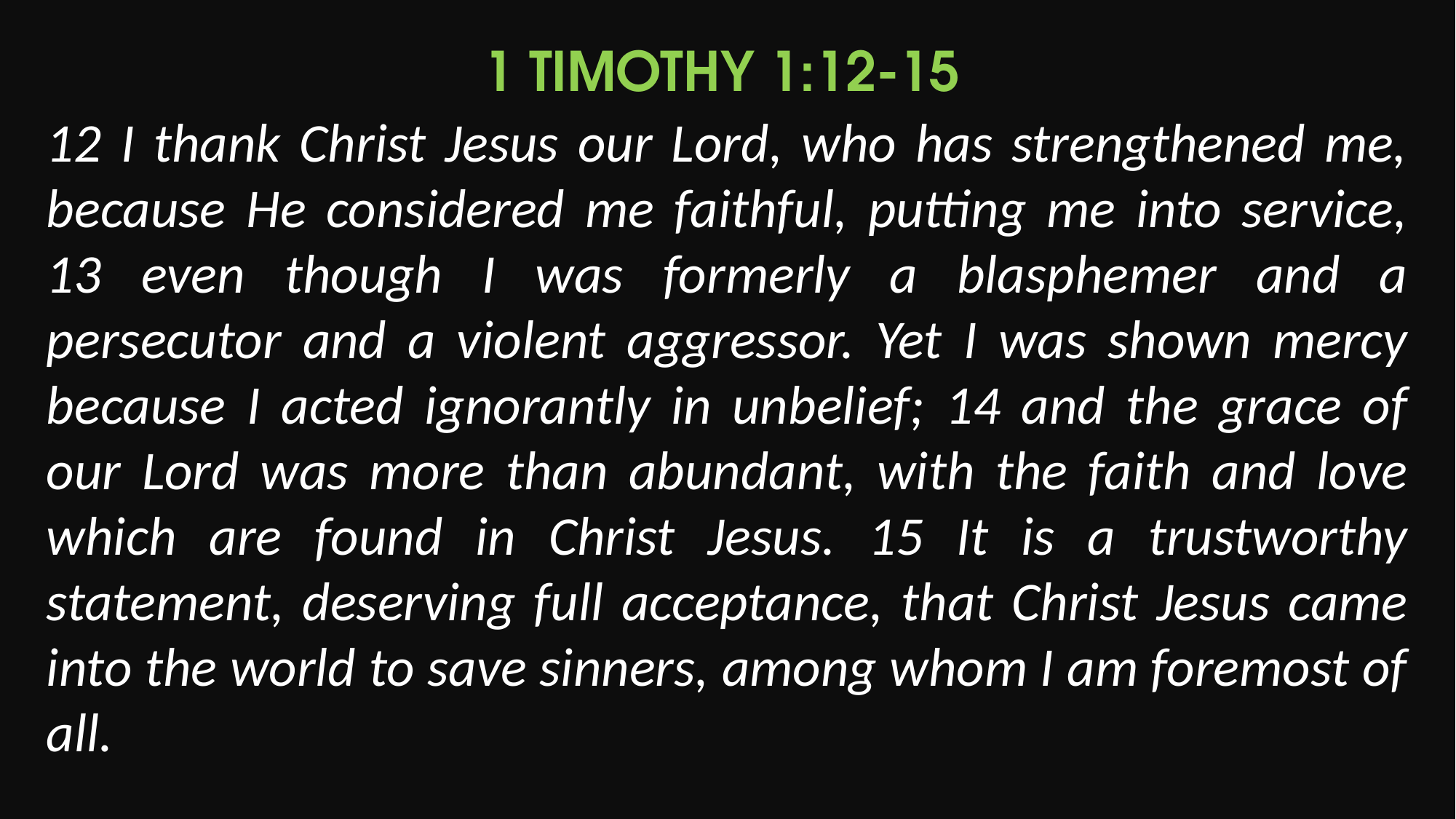

1 Timothy 1:12-15
12 I thank Christ Jesus our Lord, who has strengthened me, because He considered me faithful, putting me into service, 13 even though I was formerly a blasphemer and a persecutor and a violent aggressor. Yet I was shown mercy because I acted ignorantly in unbelief; 14 and the grace of our Lord was more than abundant, with the faith and love which are found in Christ Jesus. 15 It is a trustworthy statement, deserving full acceptance, that Christ Jesus came into the world to save sinners, among whom I am foremost of all.